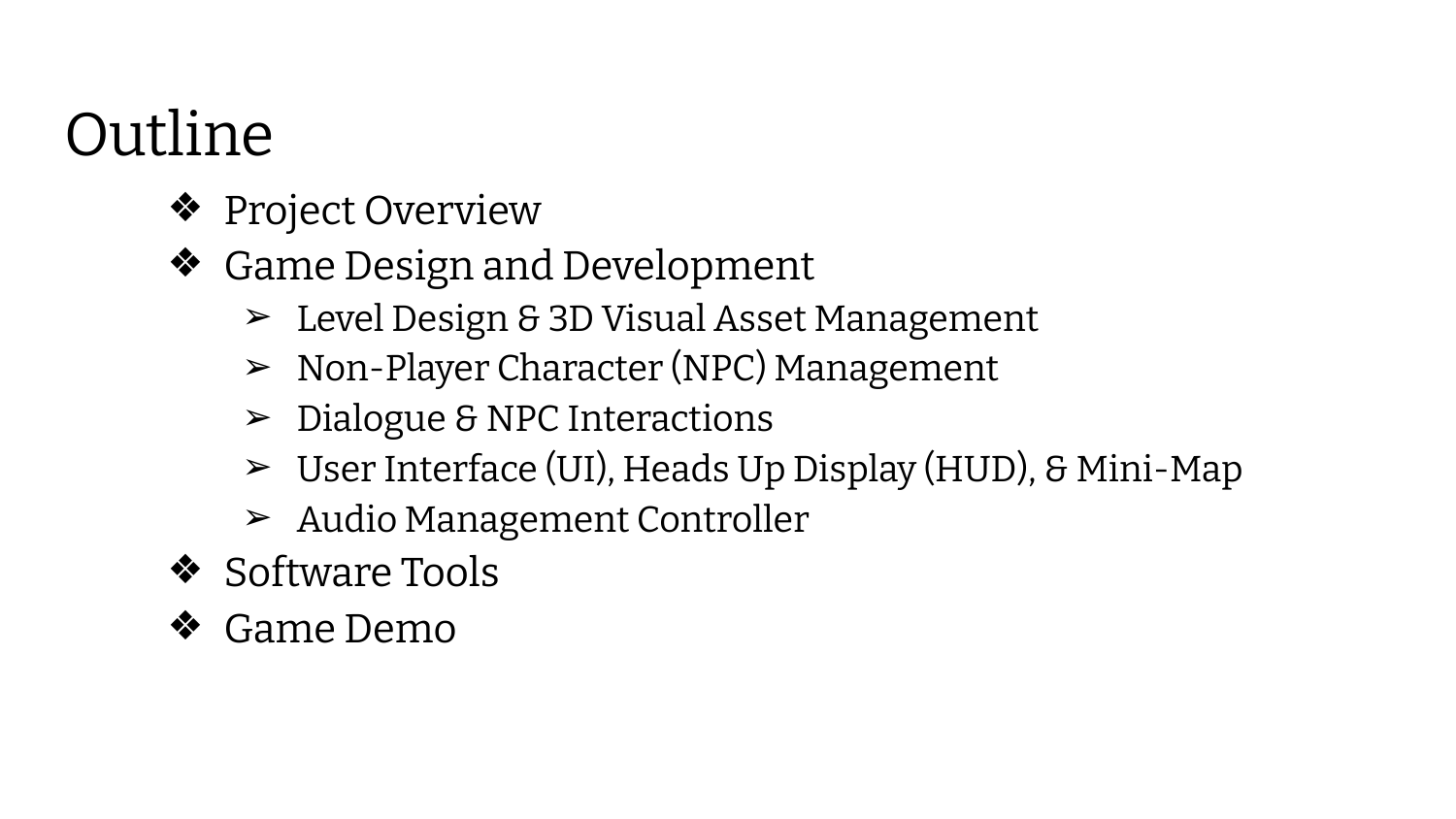

Outline
Project Overview
Game Design and Development
Level Design & 3D Visual Asset Management
Non-Player Character (NPC) Management
Dialogue & NPC Interactions
User Interface (UI), Heads Up Display (HUD), & Mini-Map
Audio Management Controller
Software Tools
Game Demo